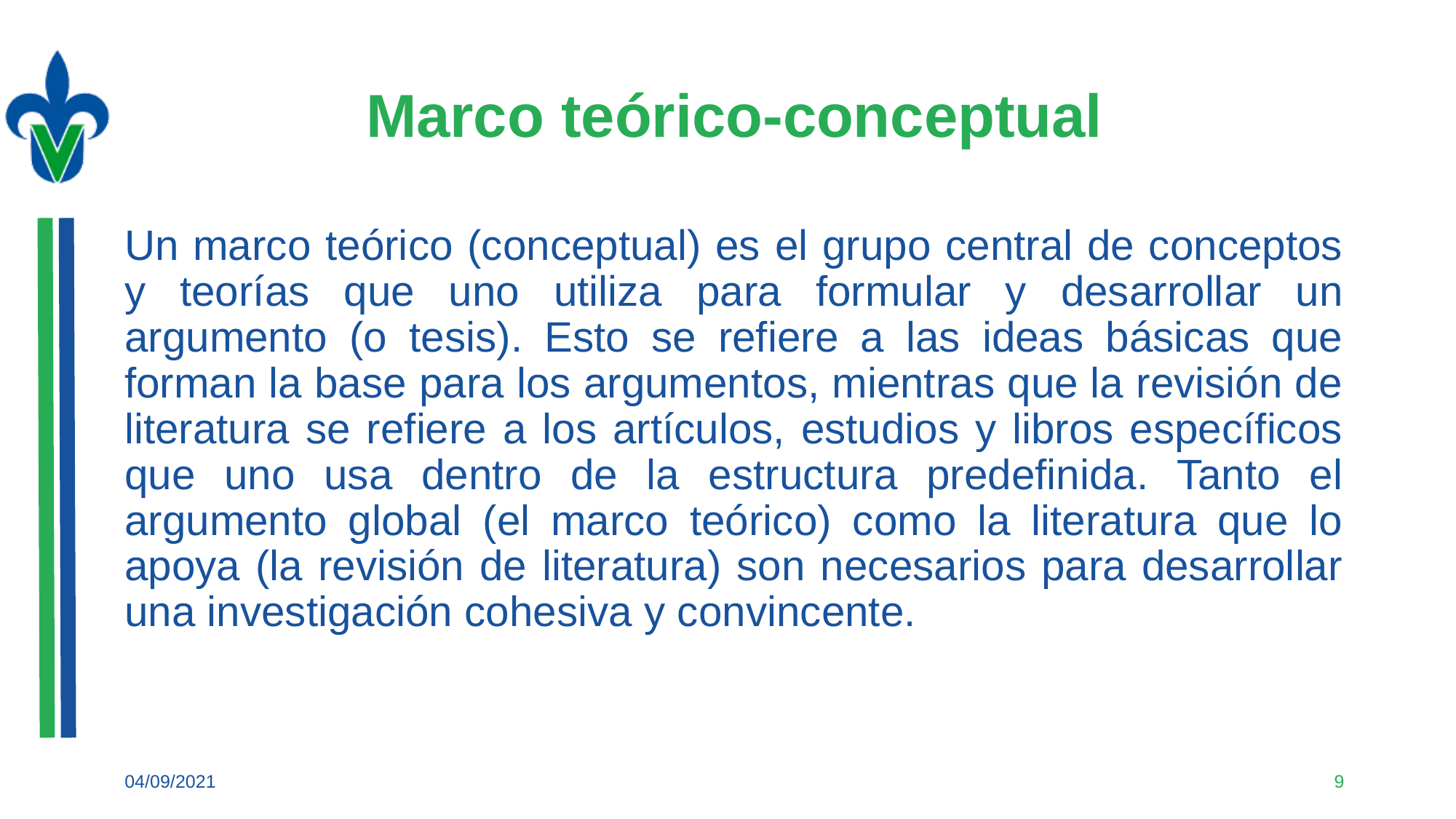

# Marco teórico-conceptual
Un marco teórico (conceptual) es el grupo central de conceptos y teorías que uno utiliza para formular y desarrollar un argumento (o tesis). Esto se refiere a las ideas básicas que forman la base para los argumentos, mientras que la revisión de literatura se refiere a los artículos, estudios y libros específicos que uno usa dentro de la estructura predefinida. Tanto el argumento global (el marco teórico) como la literatura que lo apoya (la revisión de literatura) son necesarios para desarrollar una investigación cohesiva y convincente.

04/09/2021

9